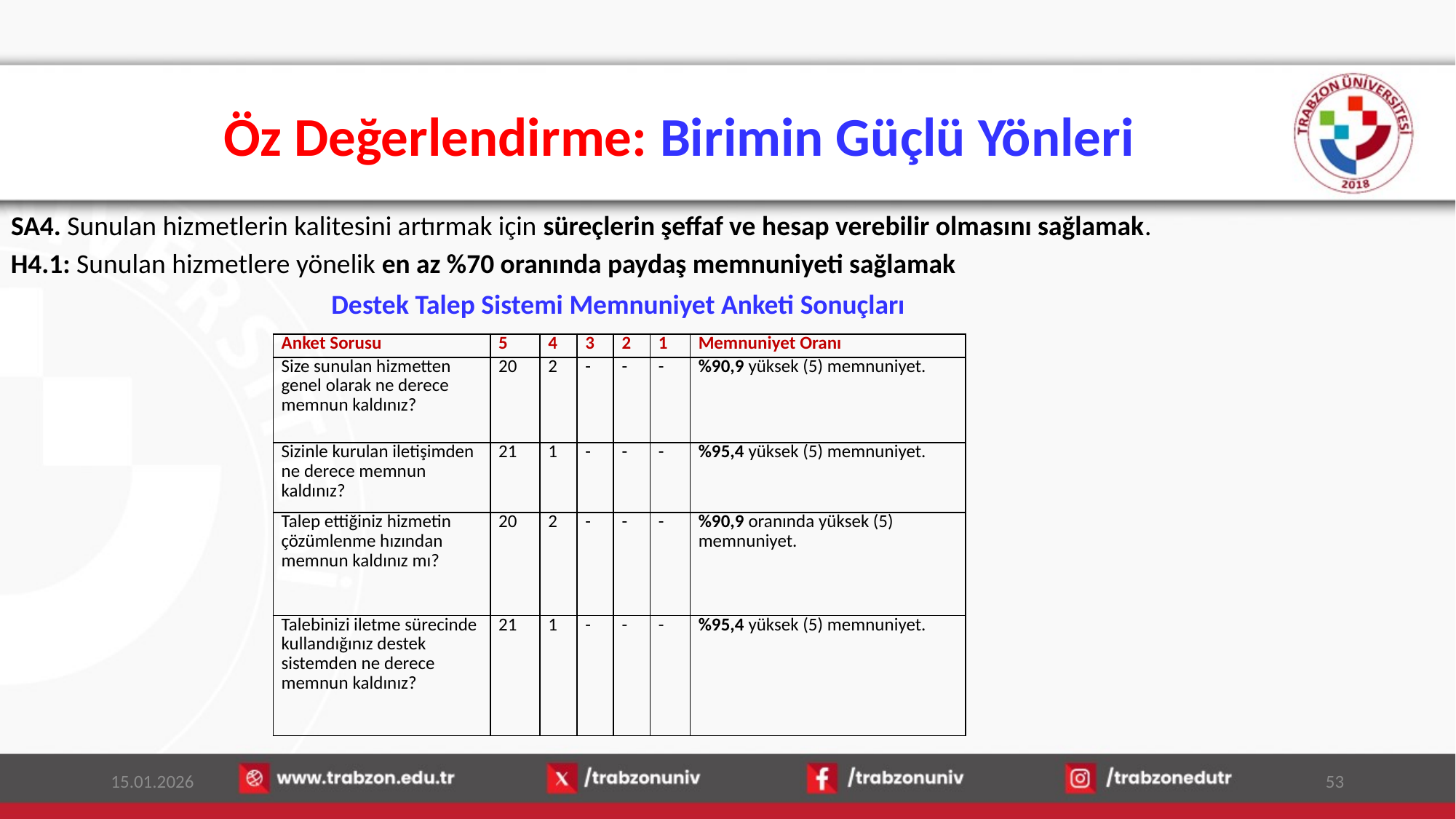

# Öz Değerlendirme: Birimin Güçlü Yönleri
SA4. Sunulan hizmetlerin kalitesini artırmak için süreçlerin şeffaf ve hesap verebilir olmasını sağlamak.
H4.1: Sunulan hizmetlere yönelik en az %70 oranında paydaş memnuniyeti sağlamak
Destek Talep Sistemi Memnuniyet Anketi Sonuçları
| Anket Sorusu | 5 | 4 | 3 | 2 | 1 | Memnuniyet Oranı |
| --- | --- | --- | --- | --- | --- | --- |
| Size sunulan hizmetten genel olarak ne derece memnun kaldınız? | 20 | 2 | - | - | - | %90,9 yüksek (5) memnuniyet. |
| Sizinle kurulan iletişimden ne derece memnun kaldınız? | 21 | 1 | - | - | - | %95,4 yüksek (5) memnuniyet. |
| Talep ettiğiniz hizmetin çözümlenme hızından memnun kaldınız mı? | 20 | 2 | - | - | - | %90,9 oranında yüksek (5) memnuniyet. |
| Talebinizi iletme sürecinde kullandığınız destek sistemden ne derece memnun kaldınız? | 21 | 1 | - | - | - | %95,4 yüksek (5) memnuniyet. |
15.01.2026
53